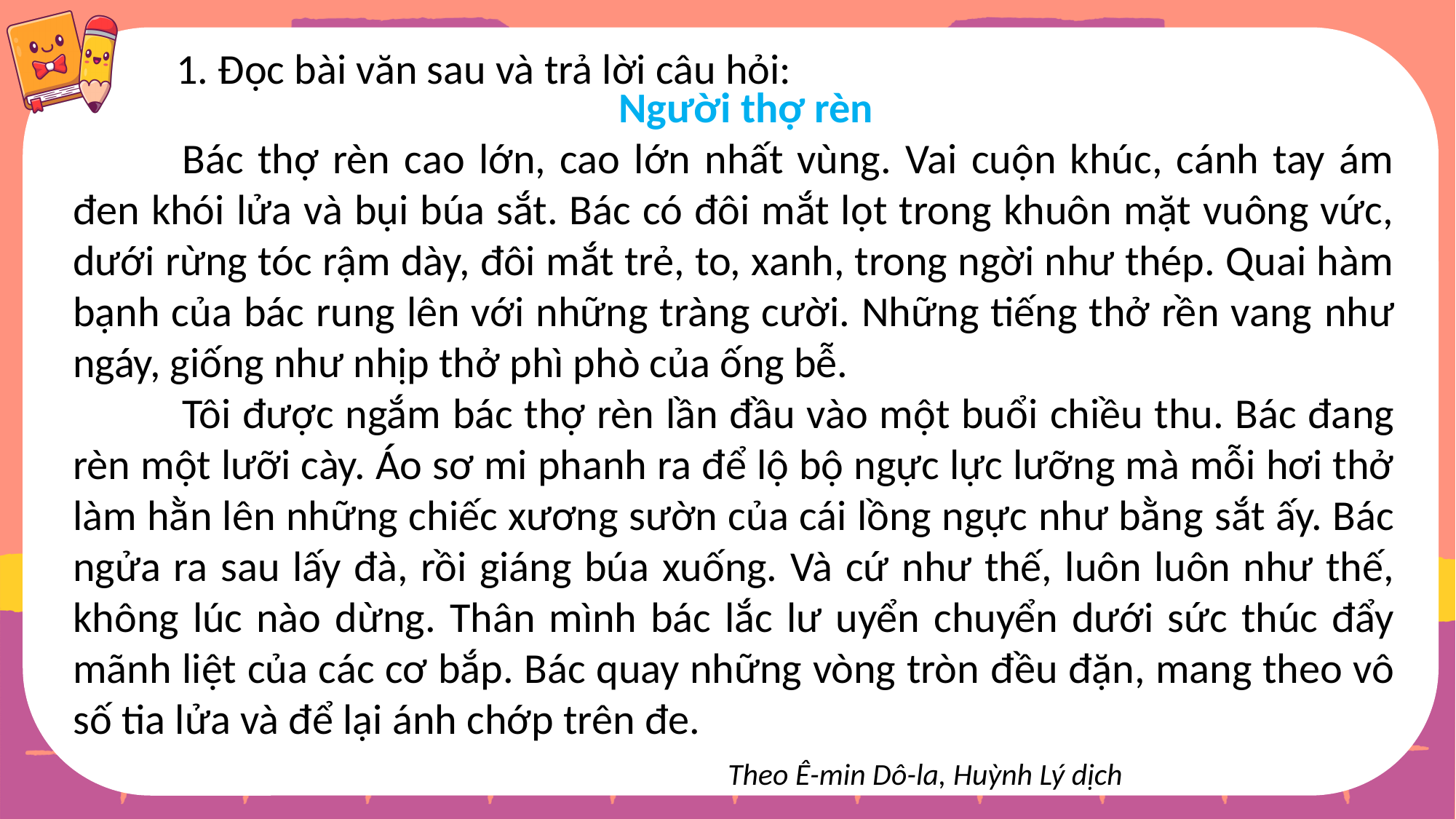

1. Đọc bài văn sau và trả lời câu hỏi:

					Người thợ rèn
	Bác thợ rèn cao lớn, cao lớn nhất vùng. Vai cuộn khúc, cánh tay ám đen khói lửa và bụi búa sắt. Bác có đôi mắt lọt trong khuôn mặt vuông vức, dưới rừng tóc rậm dày, đôi mắt trẻ, to, xanh, trong ngời như thép. Quai hàm bạnh của bác rung lên với những tràng cười. Những tiếng thở rền vang như ngáy, giống như nhịp thở phì phò của ống bễ.
	Tôi được ngắm bác thợ rèn lần đầu vào một buổi chiều thu. Bác đang rèn một lưỡi cày. Áo sơ mi phanh ra để lộ bộ ngực lực lưỡng mà mỗi hơi thở làm hằn lên những chiếc xương sườn của cái lồng ngực như bằng sắt ấy. Bác ngửa ra sau lấy đà, rồi giáng búa xuống. Và cứ như thế, luôn luôn như thế, không lúc nào dừng. Thân mình bác lắc lư uyển chuyển dưới sức thúc đẩy mãnh liệt của các cơ bắp. Bác quay những vòng tròn đều đặn, mang theo vô số tia lửa và để lại ánh chớp trên đe.
						Theo Ê-min Dô-la, Huỳnh Lý dịch